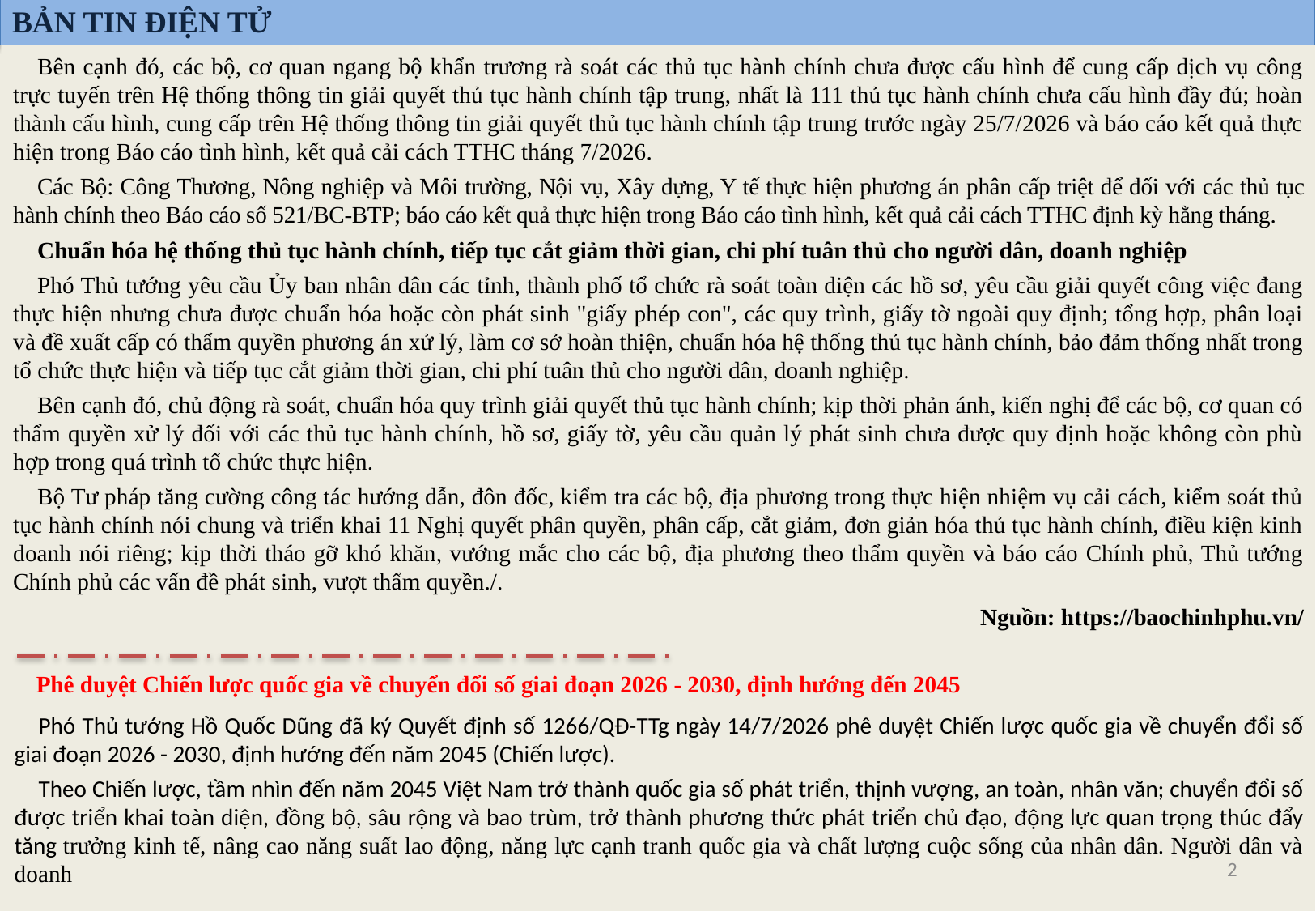

BẢN TIN ĐIỆN TỬ
Bên cạnh đó, các bộ, cơ quan ngang bộ khẩn trương rà soát các thủ tục hành chính chưa được cấu hình để cung cấp dịch vụ công trực tuyến trên Hệ thống thông tin giải quyết thủ tục hành chính tập trung, nhất là 111 thủ tục hành chính chưa cấu hình đầy đủ; hoàn thành cấu hình, cung cấp trên Hệ thống thông tin giải quyết thủ tục hành chính tập trung trước ngày 25/7/2026 và báo cáo kết quả thực hiện trong Báo cáo tình hình, kết quả cải cách TTHC tháng 7/2026.
Các Bộ: Công Thương, Nông nghiệp và Môi trường, Nội vụ, Xây dựng, Y tế thực hiện phương án phân cấp triệt để đối với các thủ tục hành chính theo Báo cáo số 521/BC-BTP; báo cáo kết quả thực hiện trong Báo cáo tình hình, kết quả cải cách TTHC định kỳ hằng tháng.
Chuẩn hóa hệ thống thủ tục hành chính, tiếp tục cắt giảm thời gian, chi phí tuân thủ cho người dân, doanh nghiệp
Phó Thủ tướng yêu cầu Ủy ban nhân dân các tỉnh, thành phố tổ chức rà soát toàn diện các hồ sơ, yêu cầu giải quyết công việc đang thực hiện nhưng chưa được chuẩn hóa hoặc còn phát sinh "giấy phép con", các quy trình, giấy tờ ngoài quy định; tổng hợp, phân loại và đề xuất cấp có thẩm quyền phương án xử lý, làm cơ sở hoàn thiện, chuẩn hóa hệ thống thủ tục hành chính, bảo đảm thống nhất trong tổ chức thực hiện và tiếp tục cắt giảm thời gian, chi phí tuân thủ cho người dân, doanh nghiệp.
Bên cạnh đó, chủ động rà soát, chuẩn hóa quy trình giải quyết thủ tục hành chính; kịp thời phản ánh, kiến nghị để các bộ, cơ quan có thẩm quyền xử lý đối với các thủ tục hành chính, hồ sơ, giấy tờ, yêu cầu quản lý phát sinh chưa được quy định hoặc không còn phù hợp trong quá trình tổ chức thực hiện.
Bộ Tư pháp tăng cường công tác hướng dẫn, đôn đốc, kiểm tra các bộ, địa phương trong thực hiện nhiệm vụ cải cách, kiểm soát thủ tục hành chính nói chung và triển khai 11 Nghị quyết phân quyền, phân cấp, cắt giảm, đơn giản hóa thủ tục hành chính, điều kiện kinh doanh nói riêng; kịp thời tháo gỡ khó khăn, vướng mắc cho các bộ, địa phương theo thẩm quyền và báo cáo Chính phủ, Thủ tướng Chính phủ các vấn đề phát sinh, vượt thẩm quyền./.
Nguồn: https://baochinhphu.vn/
Phê duyệt Chiến lược quốc gia về chuyển đổi số giai đoạn 2026 - 2030, định hướng đến 2045
Phó Thủ tướng Hồ Quốc Dũng đã ký Quyết định số 1266/QĐ-TTg ngày 14/7/2026 phê duyệt Chiến lược quốc gia về chuyển đổi số giai đoạn 2026 - 2030, định hướng đến năm 2045 (Chiến lược).
Theo Chiến lược, tầm nhìn đến năm 2045 Việt Nam trở thành quốc gia số phát triển, thịnh vượng, an toàn, nhân văn; chuyển đổi số được triển khai toàn diện, đồng bộ, sâu rộng và bao trùm, trở thành phương thức phát triển chủ đạo, động lực quan trọng thúc đẩy tăng trưởng kinh tế, nâng cao năng suất lao động, năng lực cạnh tranh quốc gia và chất lượng cuộc sống của nhân dân. Người dân và doanh
2